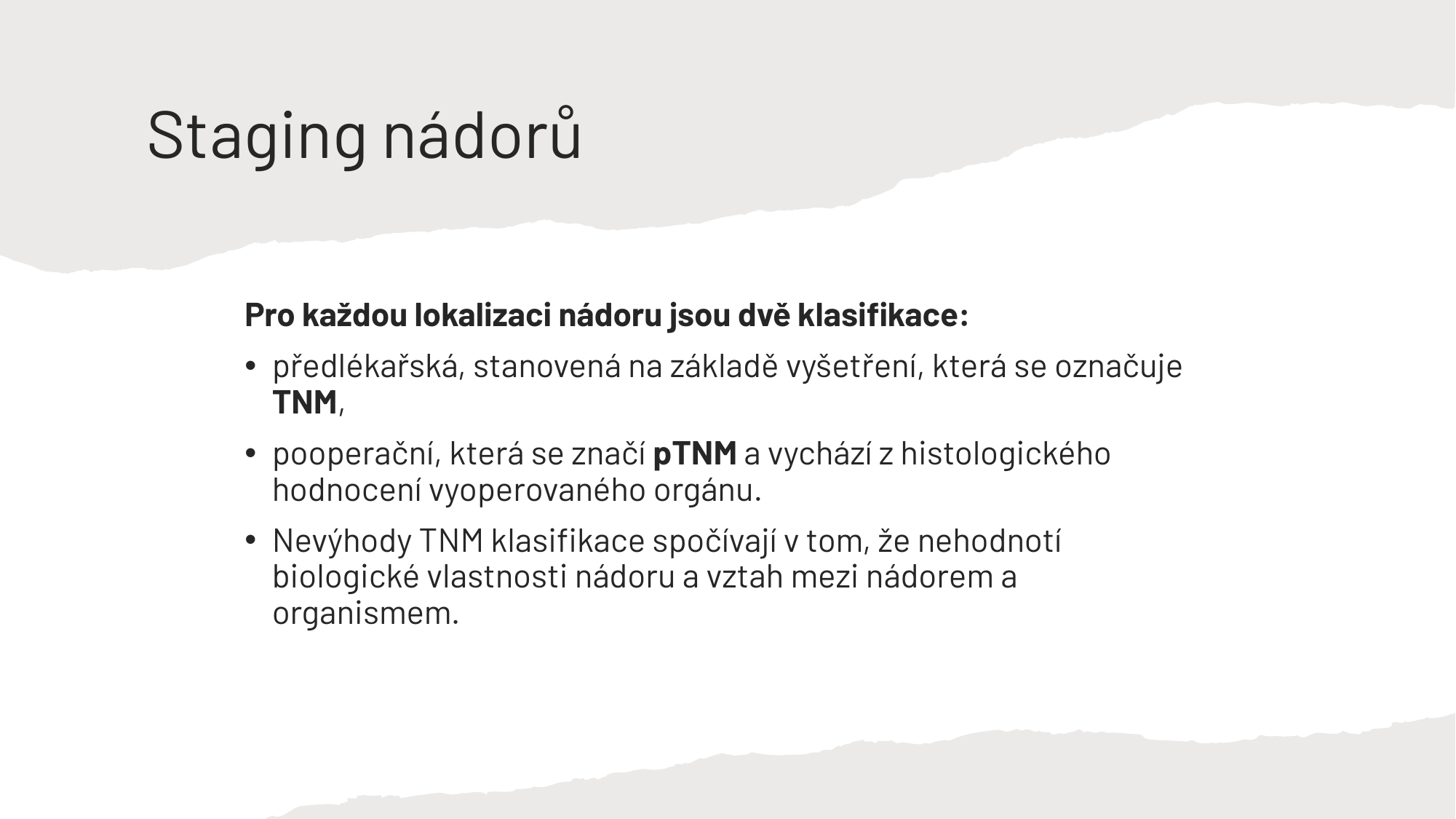

# Staging nádorů
Pro každou lokalizaci nádoru jsou dvě klasifikace:
předlékařská, stanovená na základě vyšetření, která se označuje TNM,
pooperační, která se značí pTNM a vychází z histologického hodnocení vyoperovaného orgánu.
Nevýhody TNM klasifikace spočívají v tom, že nehodnotí biologické vlastnosti nádoru a vztah mezi nádorem a organismem.